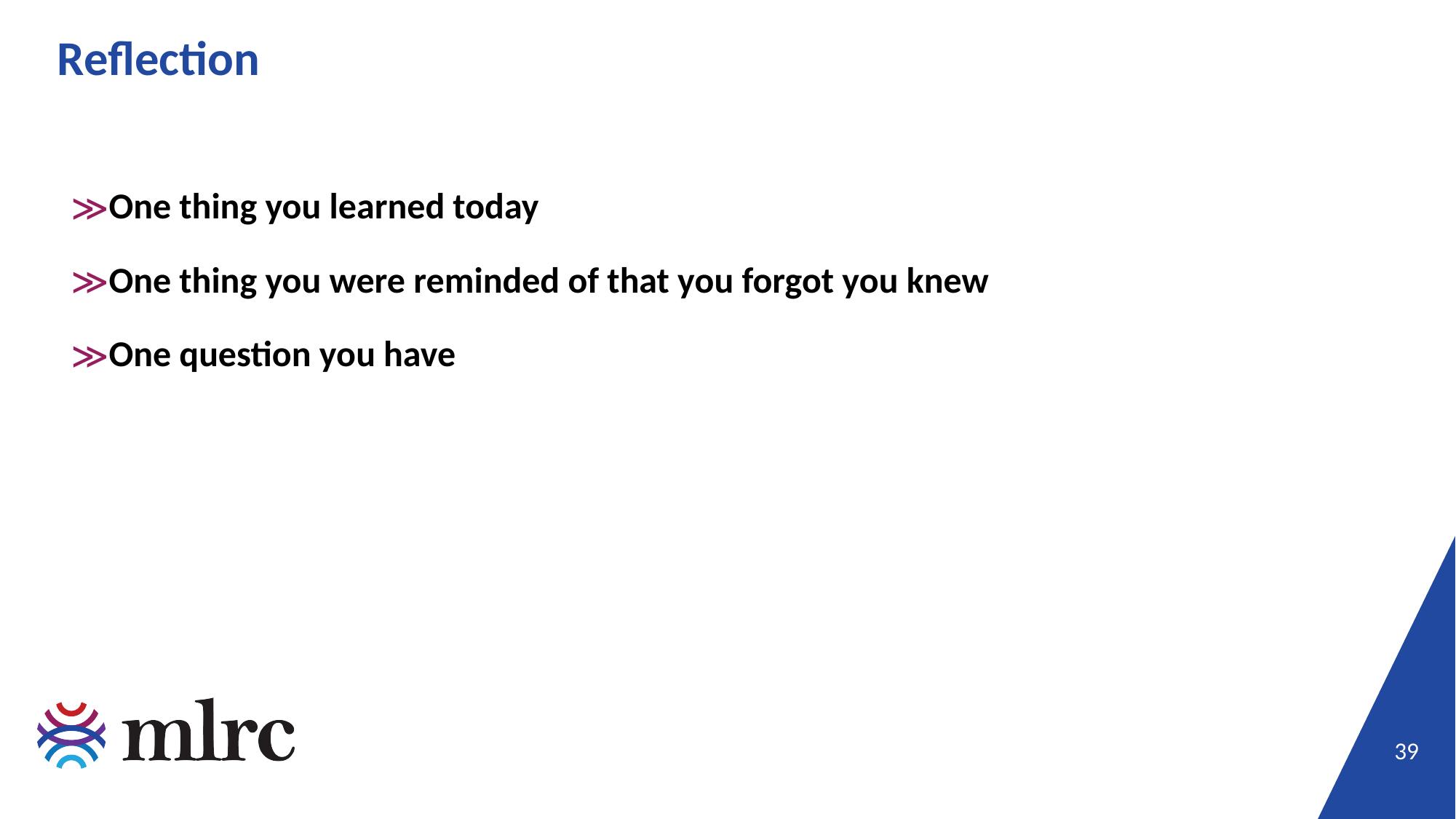

# Reflection
One thing you learned today
One thing you were reminded of that you forgot you knew
One question you have

39